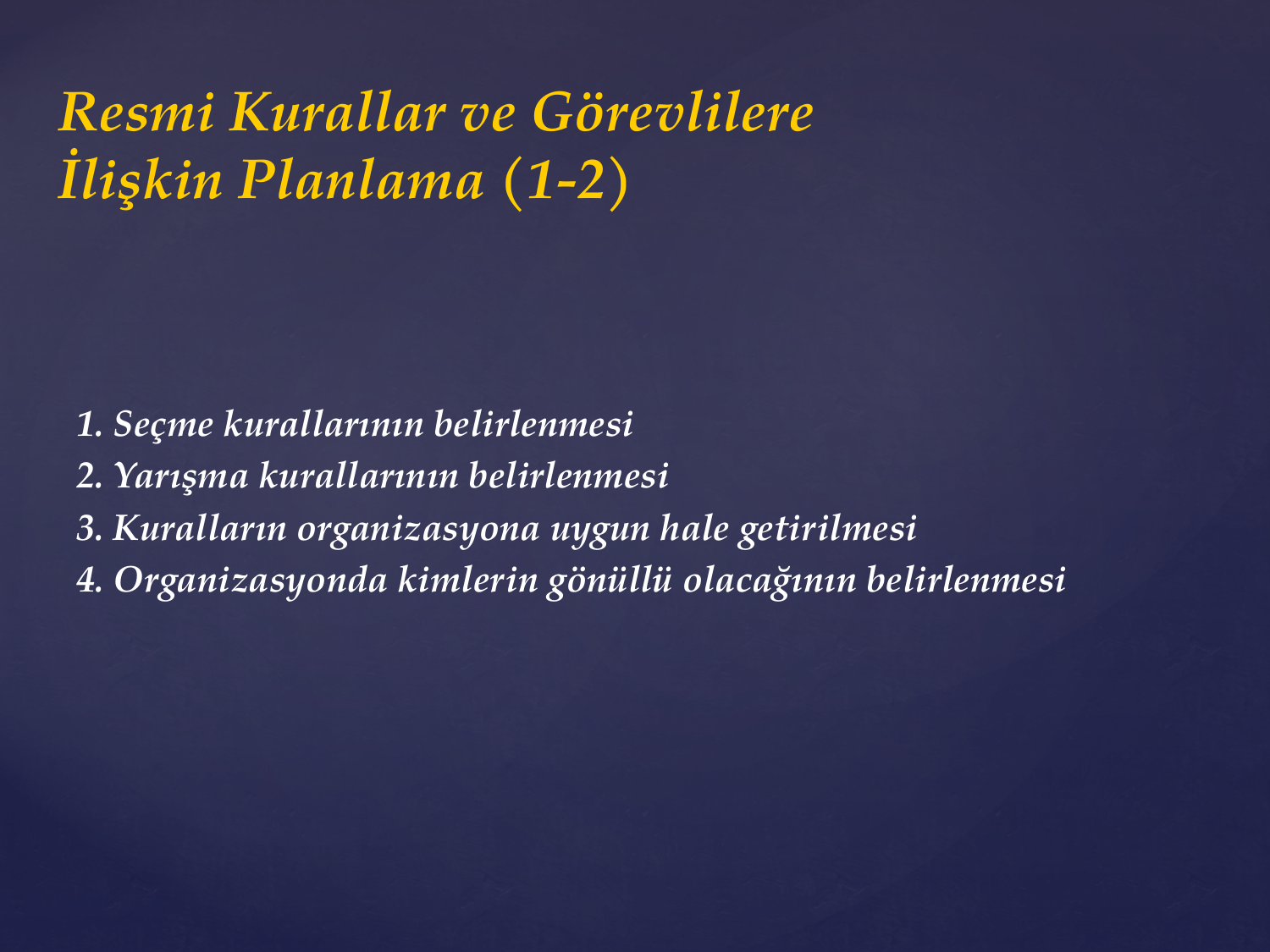

# Resmi Kurallar ve Görevlilere İlişkin Planlama (1-2)
1. Seçme kurallarının belirlenmesi
2. Yarışma kurallarının belirlenmesi
3. Kuralların organizasyona uygun hale getirilmesi
4. Organizasyonda kimlerin gönüllü olacağının belirlenmesi